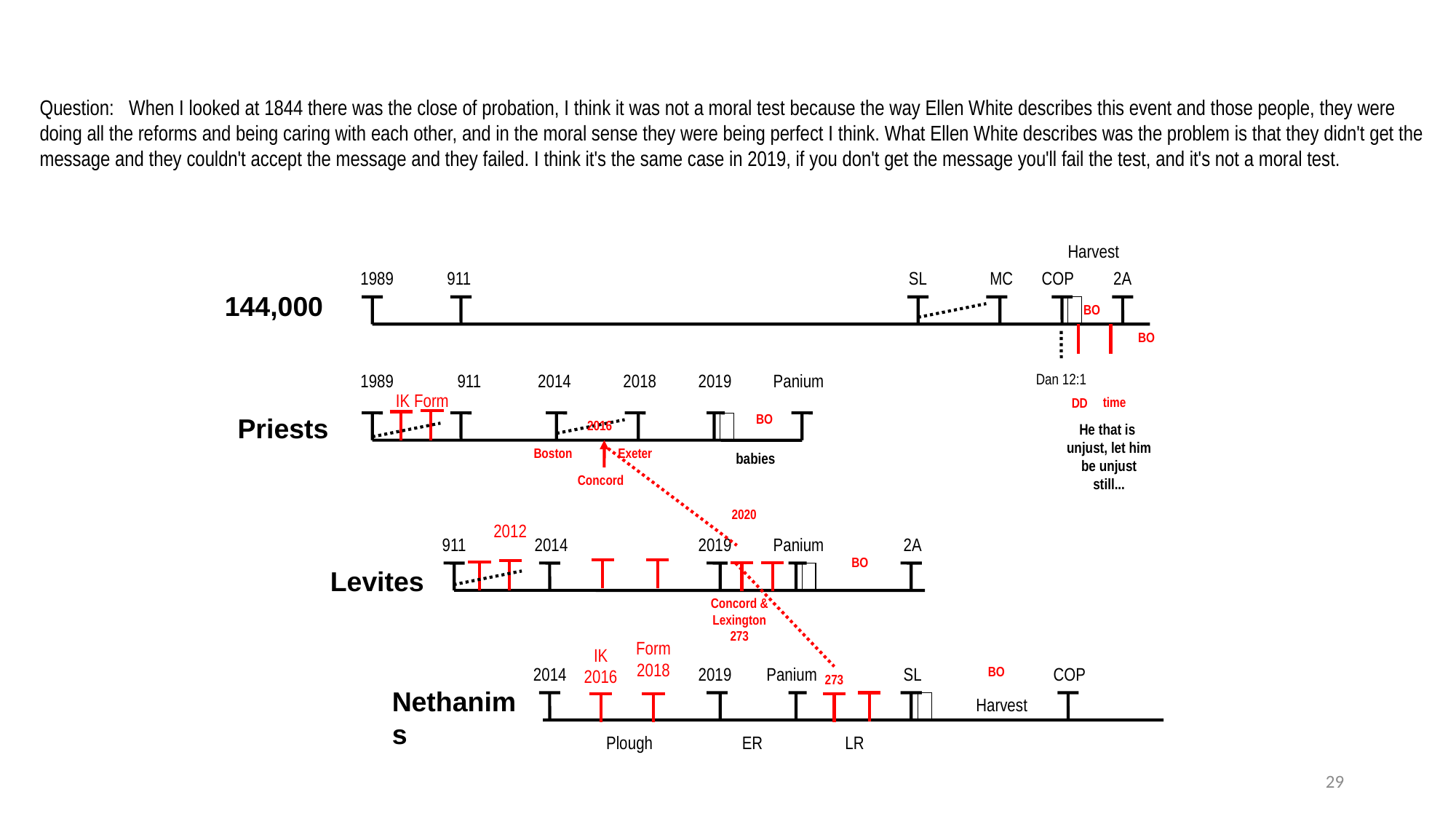

Question:   When I looked at 1844 there was the close of probation, I think it was not a moral test because the way Ellen White describes this event and those people, they were doing all the reforms and being caring with each other, and in the moral sense they were being perfect I think. What Ellen White describes was the problem is that they didn't get the message and they couldn't accept the message and they failed. I think it's the same case in 2019, if you don't get the message you'll fail the test, and it's not a moral test.
Harvest

1989
911
SL
MC
COP
2A
144,000

BO

BO

1989
911
2014
2018
2019
Panium
Dan 12:1
IK

Form

time
DD
Priests
BO

2016

He that is
unjust, let him be unjust still...

Boston

Exeter
babies
Concord
2020
2012
911
2014
2019
Panium
2A
BO
Levites

Concord &
Lexington
273
Form
2018
IK
2016
2014
2019
Panium
SL
BO
COP
273
Nethanims
Harvest

Plough
ER
LR
29